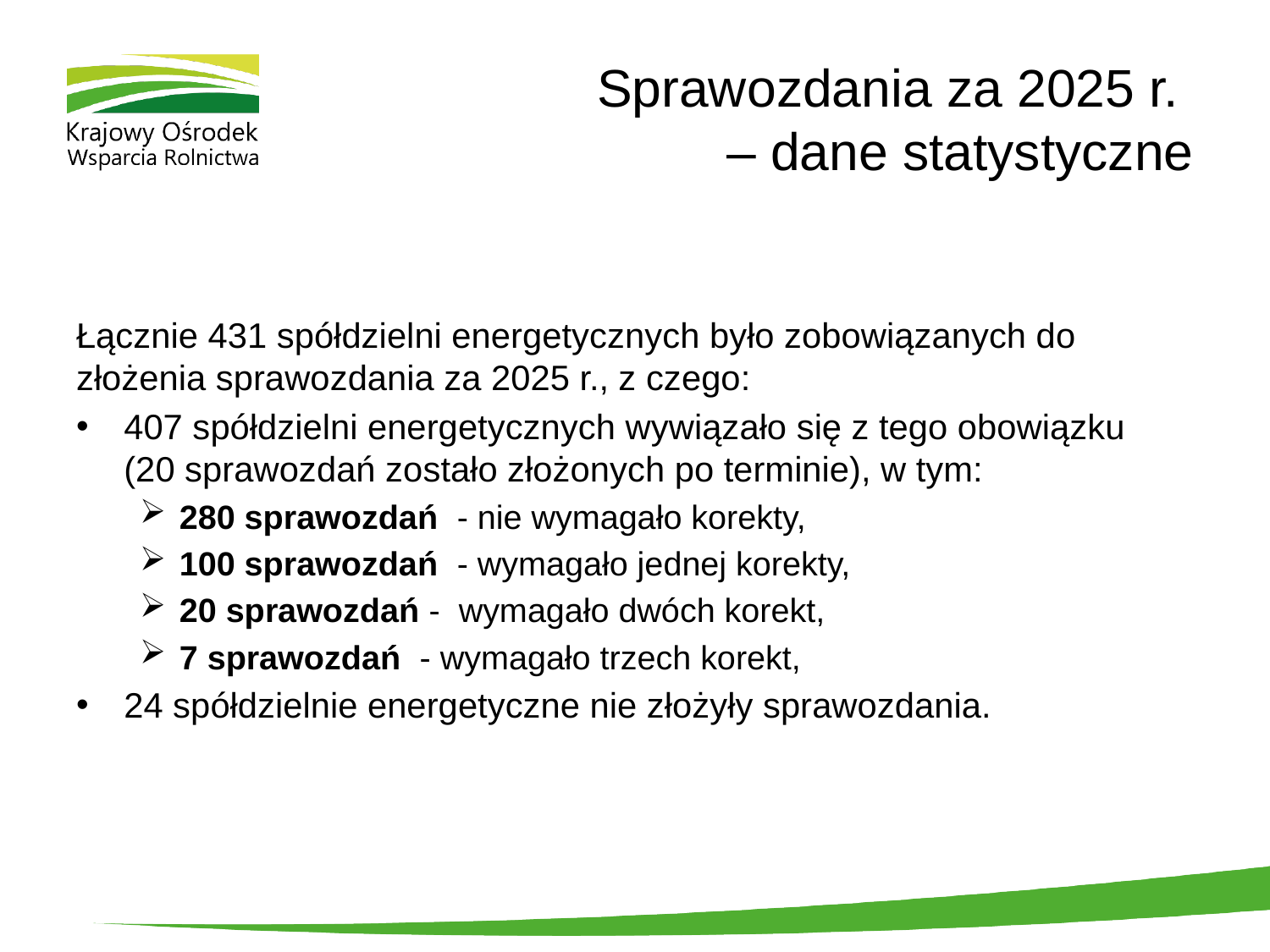

# Sprawozdania za 2025 r. – dane statystyczne
Łącznie 431 spółdzielni energetycznych było zobowiązanych do złożenia sprawozdania za 2025 r., z czego:
407 spółdzielni energetycznych wywiązało się z tego obowiązku
(20 sprawozdań zostało złożonych po terminie), w tym:
280 sprawozdań  - nie wymagało korekty,
100 sprawozdań  - wymagało jednej korekty,
20 sprawozdań -  wymagało dwóch korekt,
7 sprawozdań  - wymagało trzech korekt,
24 spółdzielnie energetyczne nie złożyły sprawozdania.